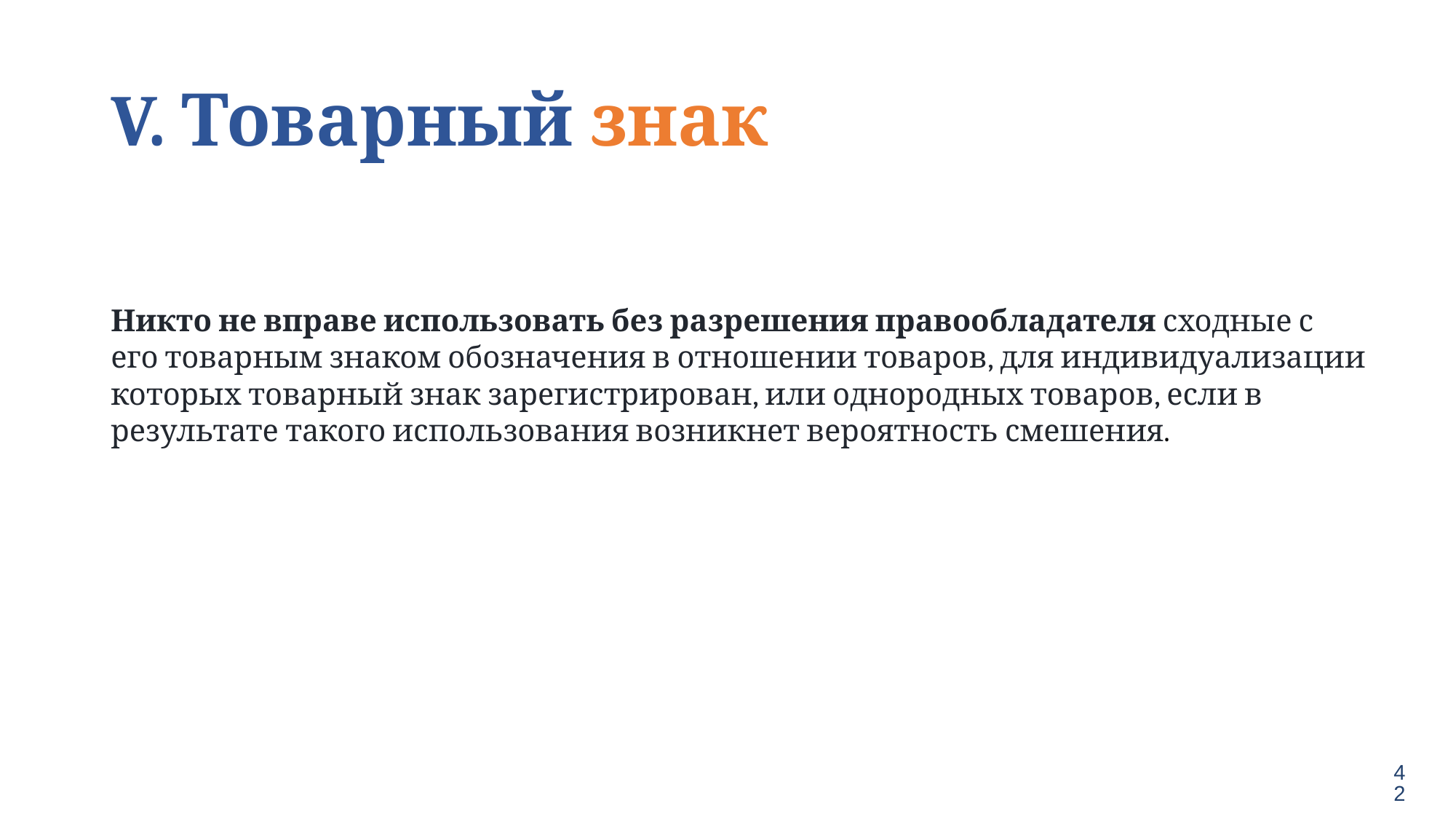

# V. Товарный знак
Никто не вправе использовать без разрешения правообладателя сходные с его товарным знаком обозначения в отношении товаров, для индивидуализации которых товарный знак зарегистрирован, или однородных товаров, если в результате такого использования возникнет вероятность смешения.
42